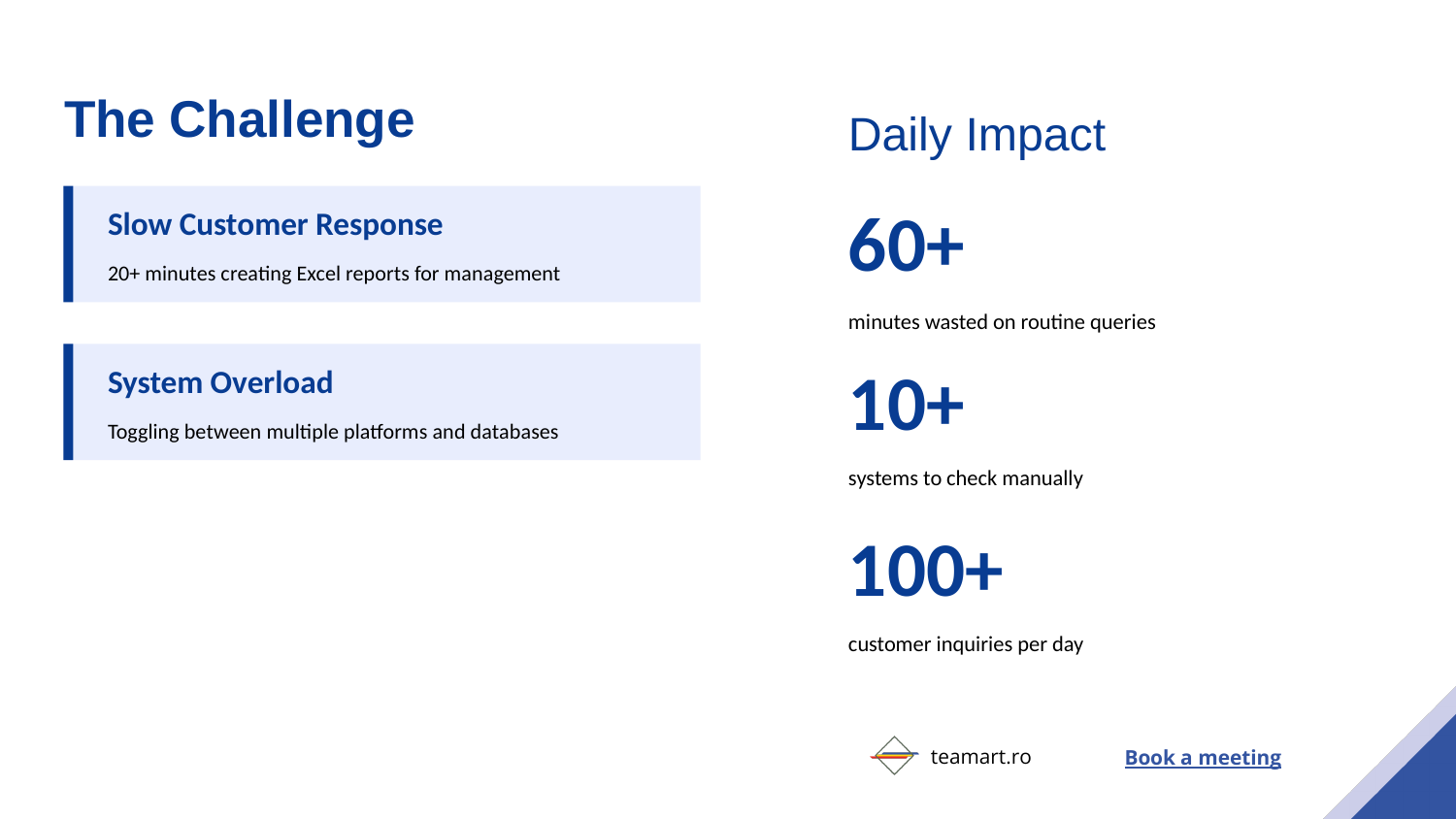

# The Challenge
Daily Impact
60+

Slow Customer Response
20+ minutes creating Excel reports for management
minutes wasted on routine queries
10+

System Overload
Toggling between multiple platforms and databases
systems to check manually
100+
customer inquiries per day